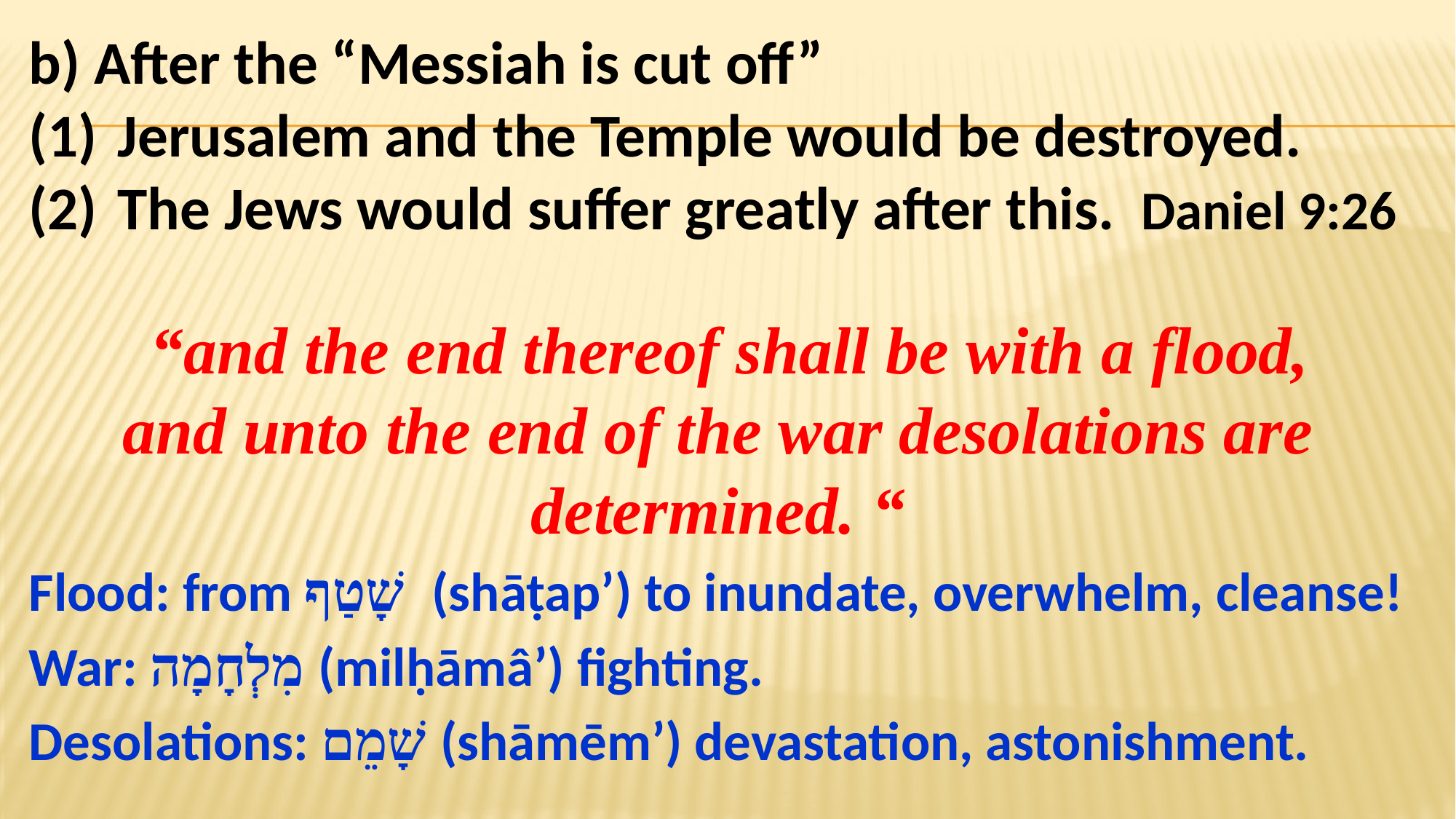

b) After the “Messiah is cut off”
Jerusalem and the Temple would be destroyed.
The Jews would suffer greatly after this.  Daniel 9:26
   “and the end thereof shall be with a flood,
and unto the end of the war desolations are determined. “
Flood: from ‏שָׁטַף‎  (shāṭap’) to inundate, overwhelm, cleanse!
War: ‏מִלְחָמָה‎ (milḥāmâ’) fighting.
Desolations: ‏שָׁמֵם‎ (shāmēm’) devastation, astonishment.